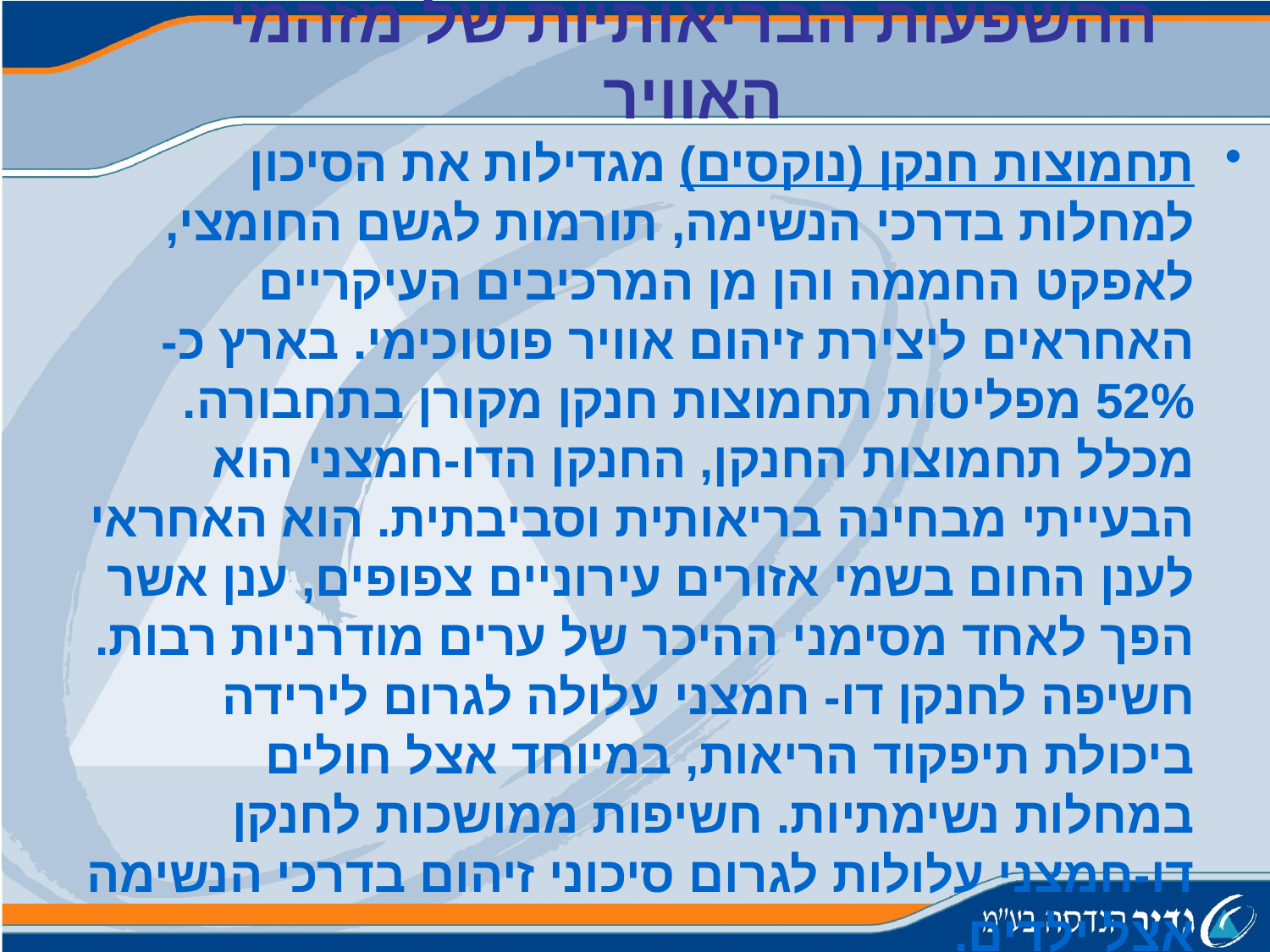

ההשפעות הבריאותיות של מזהמי האוויר
תחמוצות חנקן (נוקסים) מגדילות את הסיכון למחלות בדרכי הנשימה, תורמות לגשם החומצי, לאפקט החממה והן מן המרכיבים העיקריים האחראים ליצירת זיהום אוויר פוטוכימי. בארץ כ- 52% מפליטות תחמוצות חנקן מקורן בתחבורה. מכלל תחמוצות החנקן, החנקן הדו-חמצני הוא הבעייתי מבחינה בריאותית וסביבתית. הוא האחראי לענן החום בשמי אזורים עירוניים צפופים, ענן אשר הפך לאחד מסימני ההיכר של ערים מודרניות רבות. חשיפה לחנקן דו- חמצני עלולה לגרום לירידה ביכולת תיפקוד הריאות, במיוחד אצל חולים במחלות נשימתיות. חשיפות ממושכות לחנקן דו-חמצני עלולות לגרום סיכוני זיהום בדרכי הנשימה אצל ילדים.